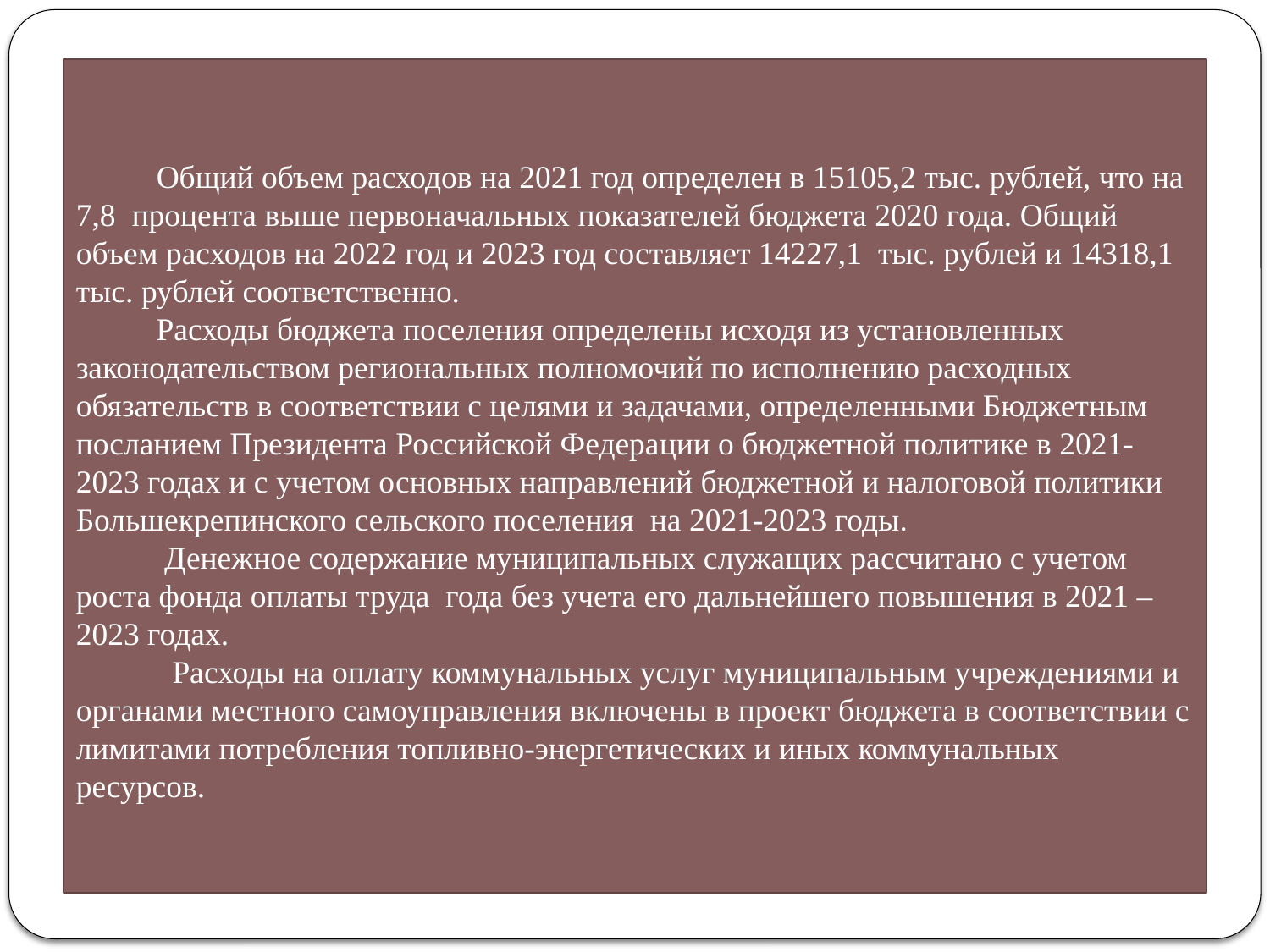

# Общий объем расходов на 2021 год определен в 15105,2 тыс. рублей, что на 7,8  процента выше первоначальных показателей бюджета 2020 года. Общий объем расходов на 2022 год и 2023 год составляет 14227,1  тыс. рублей и 14318,1  тыс. рублей соответственно. Расходы бюджета поселения определены исходя из установленных законодательством региональных полномочий по исполнению расходных обязательств в соответствии с целями и задачами, определенными Бюджетным посланием Президента Российской Федерации о бюджетной политике в 2021-2023 годах и с учетом основных направлений бюджетной и налоговой политики Большекрепинского сельского поселения  на 2021-2023 годы. Денежное содержание муниципальных служащих рассчитано с учетом роста фонда оплаты труда  года без учета его дальнейшего повышения в 2021 – 2023 годах. Расходы на оплату коммунальных услуг муниципальным учреждениями и органами местного самоуправления включены в проект бюджета в соответствии с лимитами потребления топливно-энергетических и иных коммунальных ресурсов.